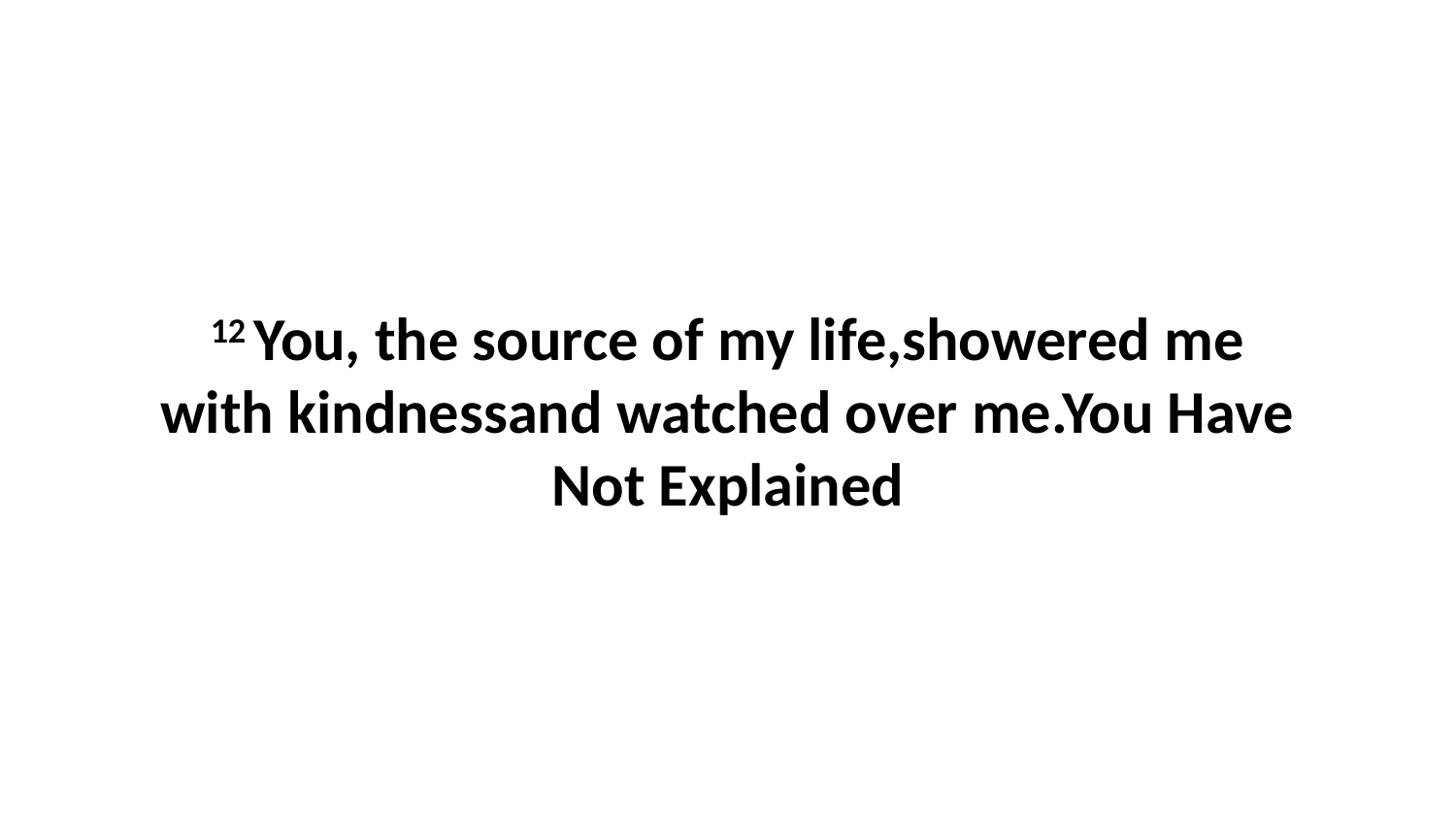

12 You, the source of my life,showered me with kindnessand watched over me.You Have Not Explained